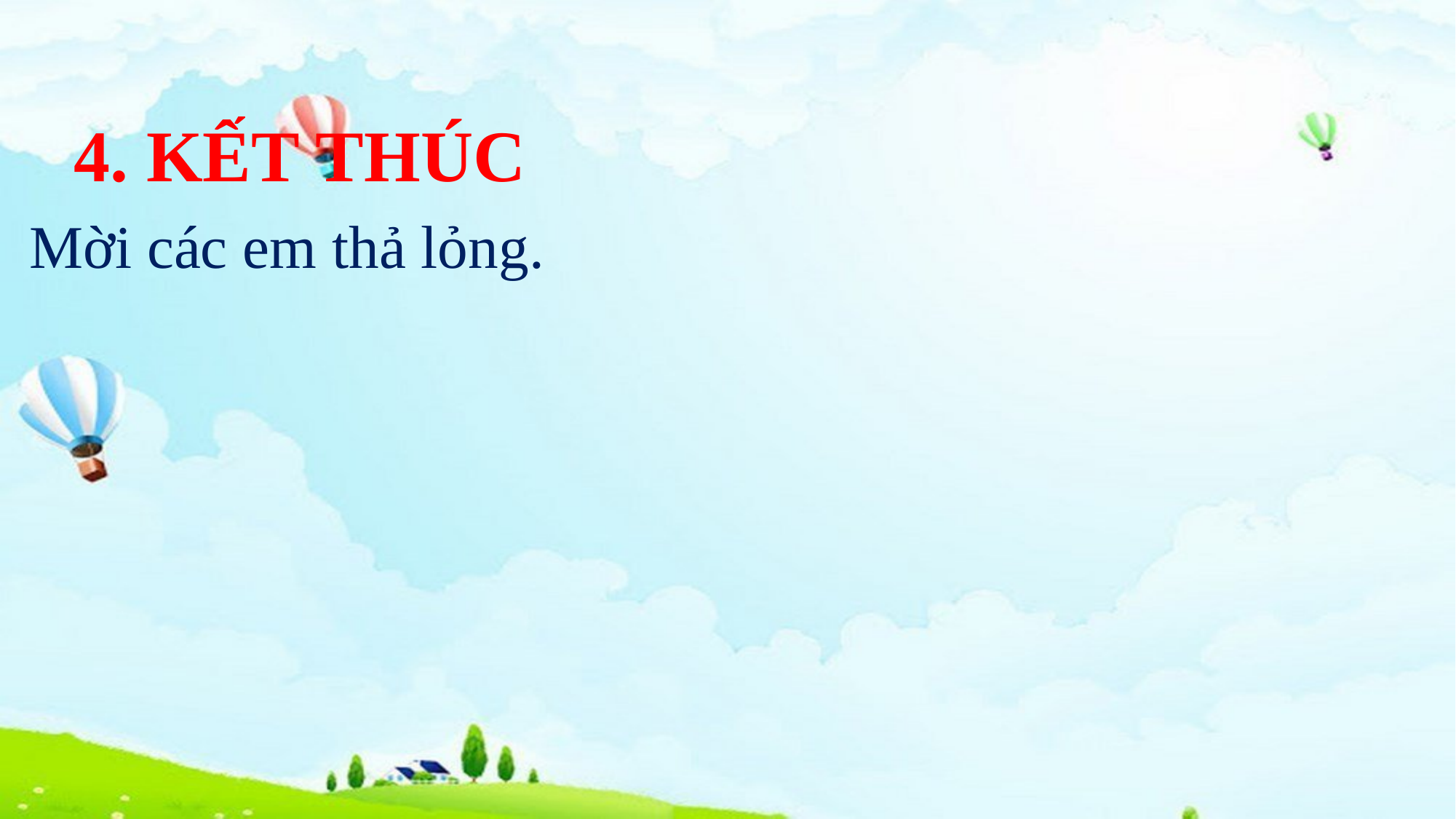

4. KẾT THÚC
Mời các em thả lỏng.